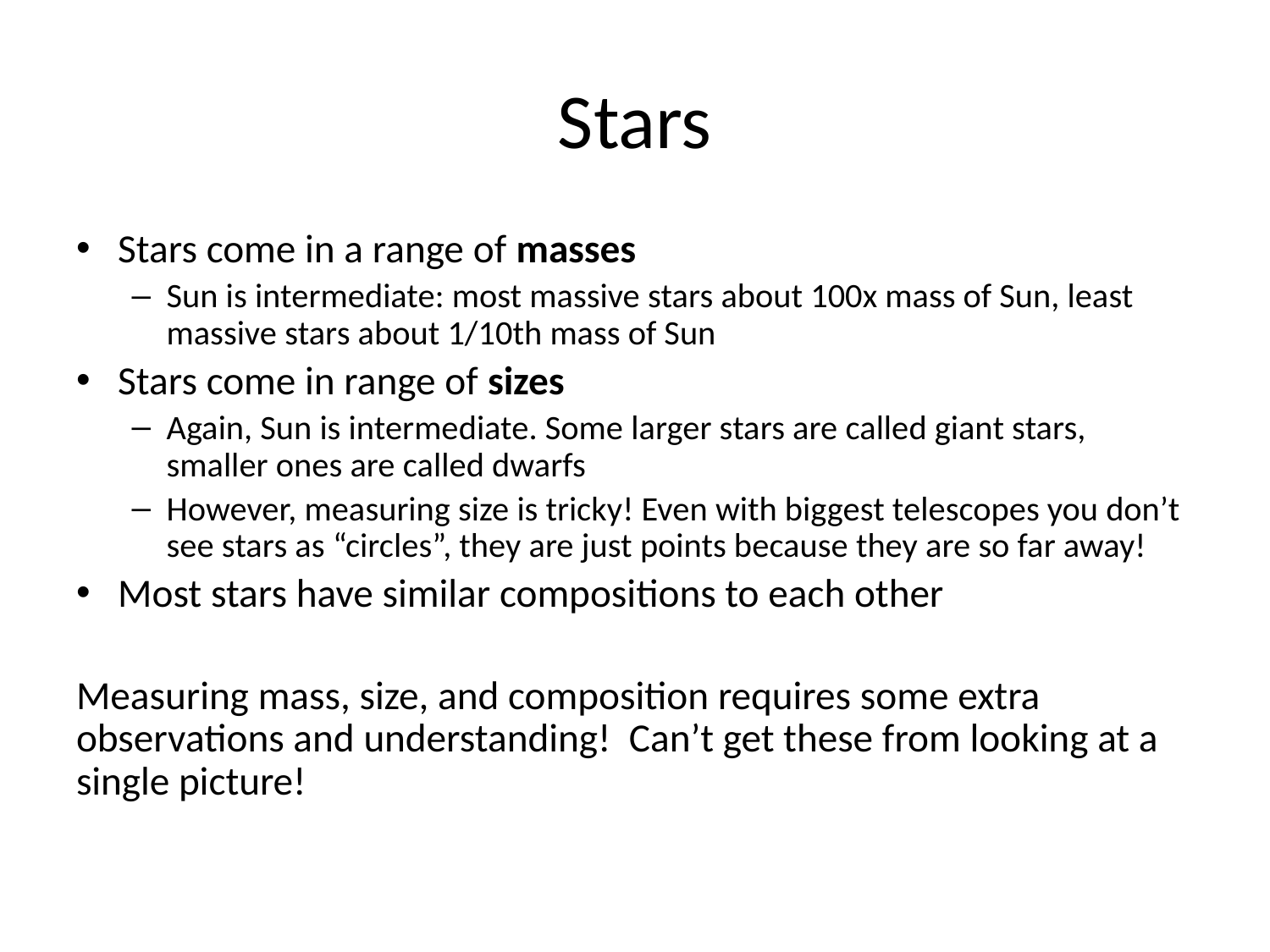

# Stars
Stars come in a range of masses
Sun is intermediate: most massive stars about 100x mass of Sun, least massive stars about 1/10th mass of Sun
Stars come in range of sizes
Again, Sun is intermediate. Some larger stars are called giant stars, smaller ones are called dwarfs
However, measuring size is tricky! Even with biggest telescopes you don’t see stars as “circles”, they are just points because they are so far away!
Most stars have similar compositions to each other

Measuring mass, size, and composition requires some extra observations and understanding!  Can’t get these from looking at a single picture!